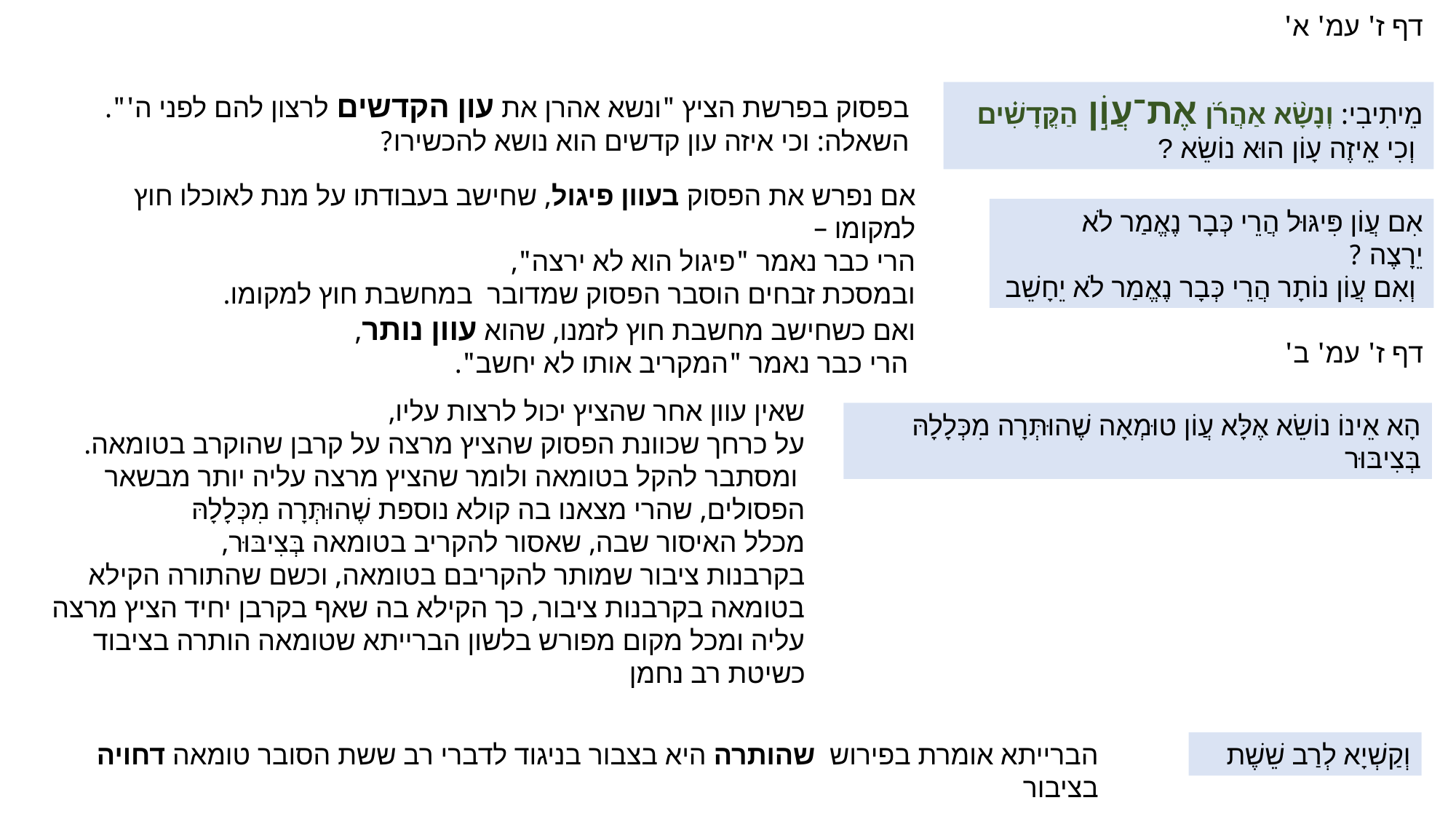

דף ז' עמ' א'
בפסוק בפרשת הציץ "ונשא אהרן את עון הקדשים לרצון להם לפני ה'".
השאלה: וכי איזה עון קדשים הוא נושא להכשירו?
מֵיתִיבִי: וְנָשָׂ֨א אַהֲרֹ֜ן אֶת־עֲוֹ֣ן הַקֳּדָשִׁ֗ים
 וְכִי אֵיזֶה עָוֹן הוּא נוֹשֵׂא ?
אם נפרש את הפסוק בעוון פיגול, שחישב בעבודתו על מנת לאוכלו חוץ למקומו –
הרי כבר נאמר "פיגול הוא לא ירצה",
ובמסכת זבחים הוסבר הפסוק שמדובר  במחשבת חוץ למקומו.
ואם כשחישב מחשבת חוץ לזמנו, שהוא עוון נותר,
 הרי כבר נאמר "המקריב אותו לא יחשב".
אִם עֲוֹן פִּיגּוּל הֲרֵי כְּבָר נֶאֱמַר לֹא יֵרָצֶה ?
 וְאִם עֲוֹן נוֹתָר הֲרֵי כְּבָר נֶאֱמַר לֹא יֵחָשֵׁב
דף ז' עמ' ב'
שאין עוון אחר שהציץ יכול לרצות עליו,
על כרחך שכוונת הפסוק שהציץ מרצה על קרבן שהוקרב בטומאה.
 ומסתבר להקל בטומאה ולומר שהציץ מרצה עליה יותר מבשאר הפסולים, שהרי מצאנו בה קולא נוספת שֶׁהוּתְּרָה מִכְּלָלָהּ
מכלל האיסור שבה, שאסור להקריב בטומאה בְּצִיבּוּר,
בקרבנות ציבור שמותר להקריבם בטומאה, וכשם שהתורה הקילא בטומאה בקרבנות ציבור, כך הקילא בה שאף בקרבן יחיד הציץ מרצה עליה ומכל מקום מפורש בלשון הברייתא שטומאה הותרה בציבוד כשיטת רב נחמן
הָא אֵינוֹ נוֹשֵׂא אֶלָּא עֲוֹן טוּמְאָה שֶׁהוּתְּרָה מִכְּלָלָהּ בְּצִיבּוּר
הברייתא אומרת בפירוש  שהותרה היא בצבור בניגוד לדברי רב ששת הסובר טומאה דחויה בציבור
וְקַשְׁיָא לְרַב שֵׁשֶׁת